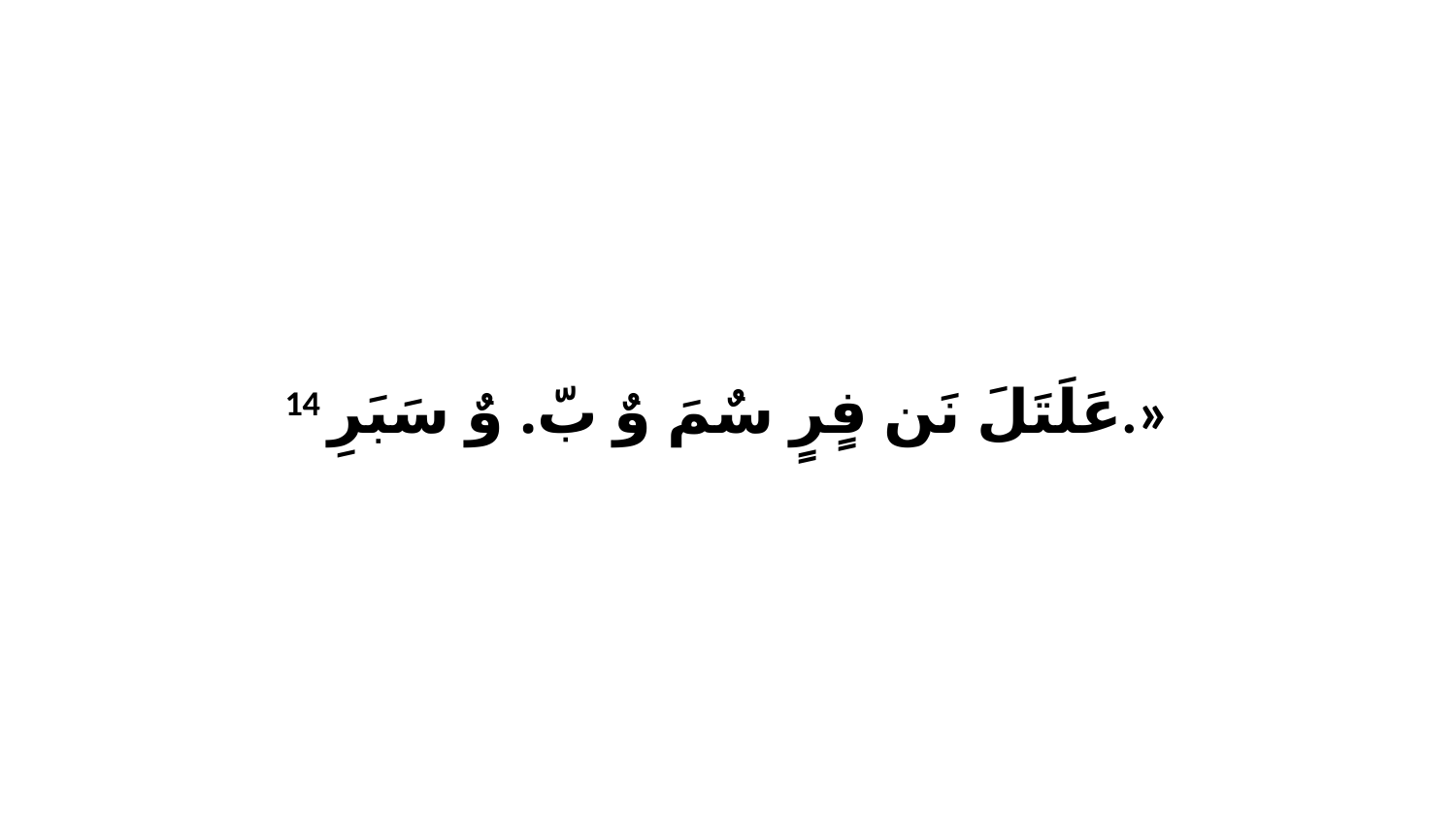

14 عَلَتَلَ نَن فٍرٍ سٌمَ وٌ بّ. وٌ سَبَرِ.»